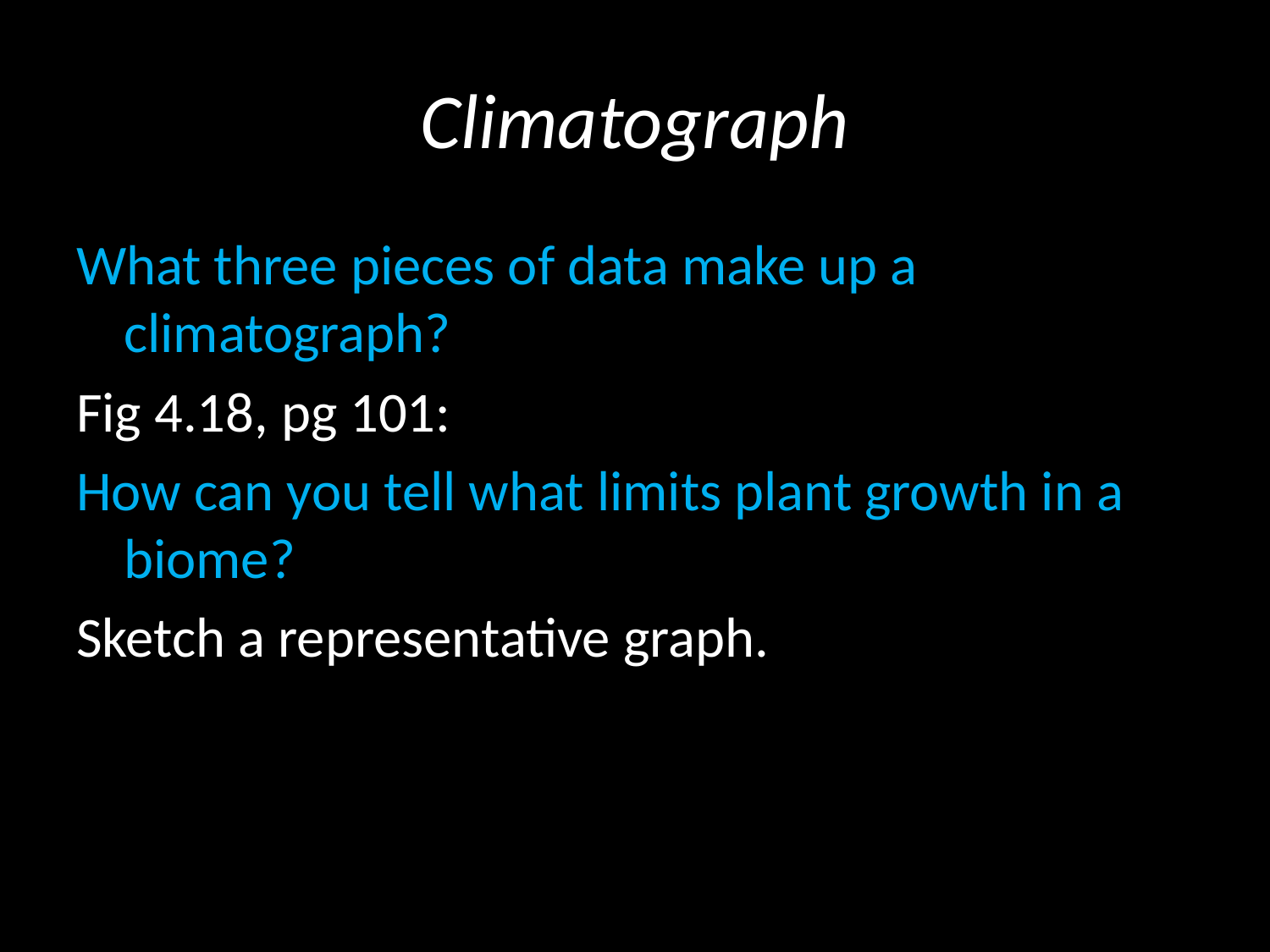

# Climatograph
What three pieces of data make up a climatograph?
Fig 4.18, pg 101:
How can you tell what limits plant growth in a biome?
Sketch a representative graph.